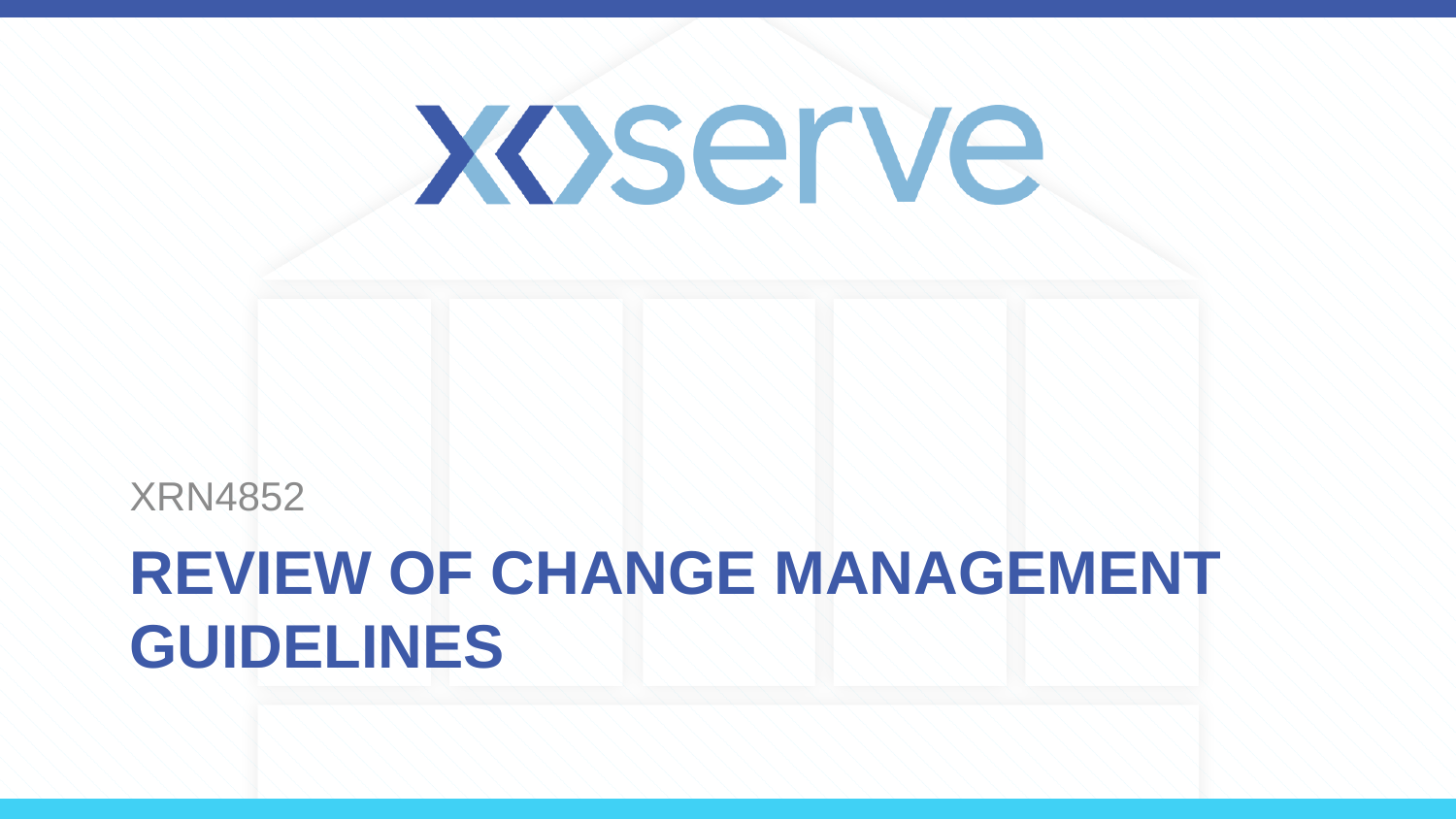

XRN4852
# Review of Change Management Guidelines